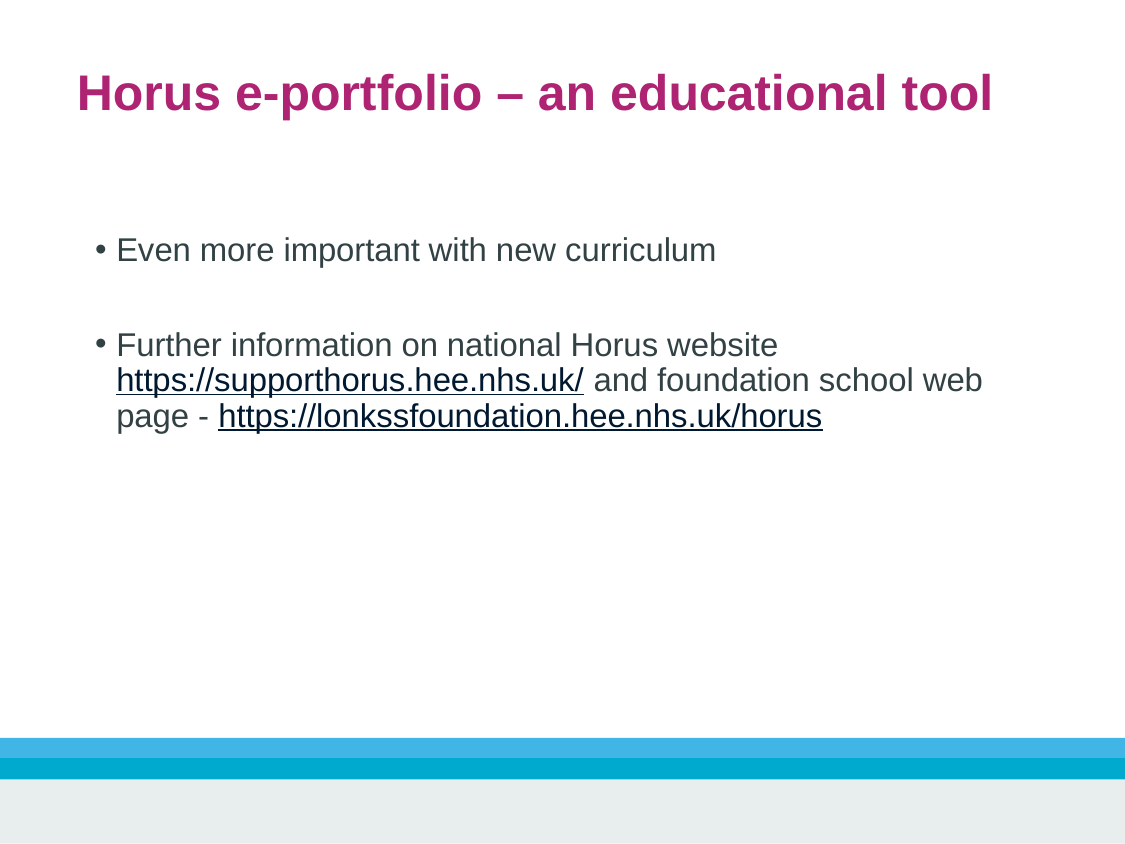

Horus e-portfolio – an educational tool

Even more important with new curriculum

Further information on national Horus website https://supporthorus.hee.nhs.uk/ and foundation school web page - https://lonkssfoundation.hee.nhs.uk/horus